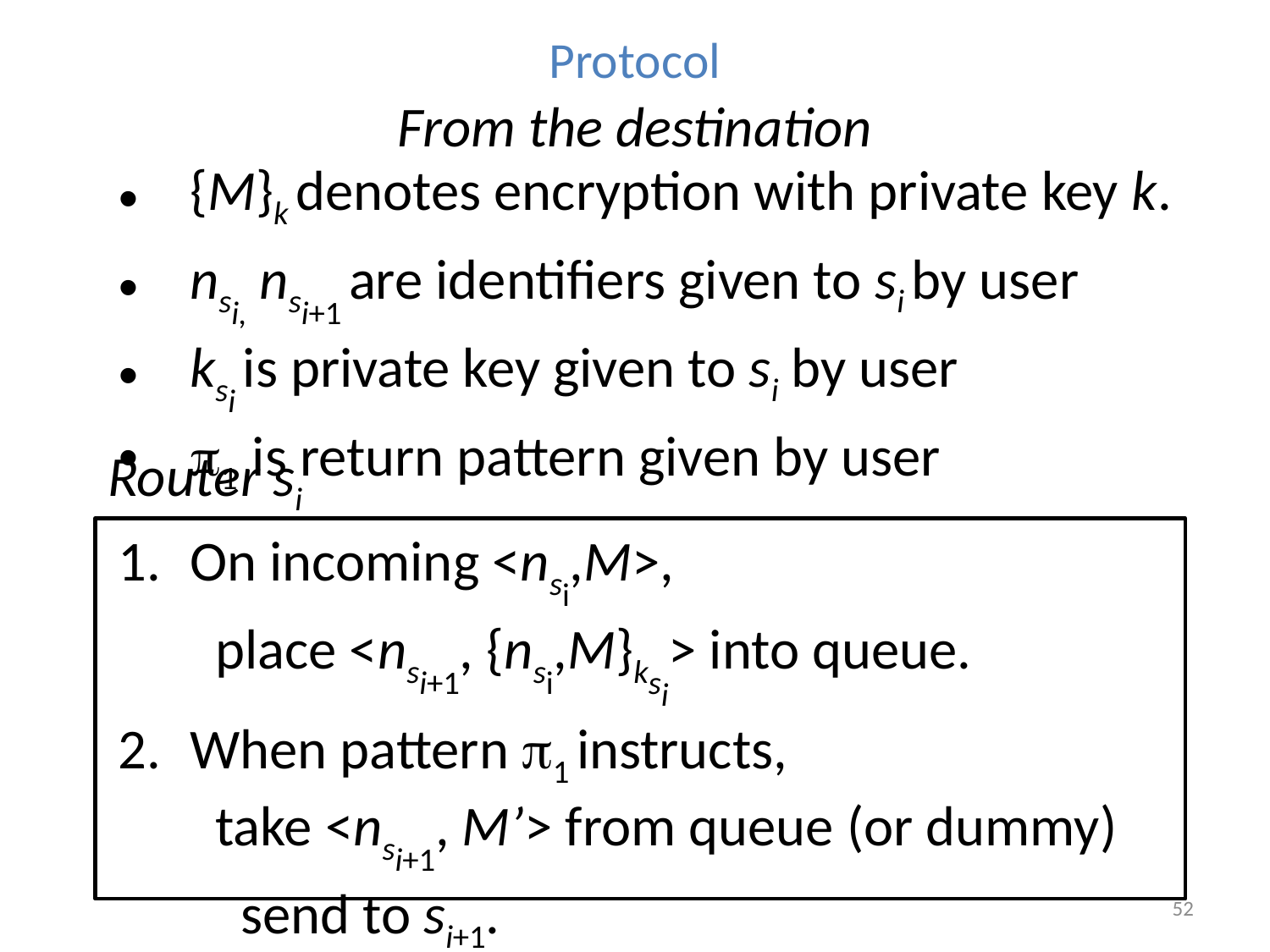

Protocol
From the destination
{M}k denotes encryption with private key k.
nsi, nsi+1 are identifiers given to si by user
ksi is private key given to si by user
π1  is return pattern given by user
Router si

On incoming <nsi,M>,
  place <nsi+1, {nsi,M}ksi> into queue.
When pattern π1 instructs,
  take <nsi+1, M’> from queue (or dummy)
    send to si+1.
52